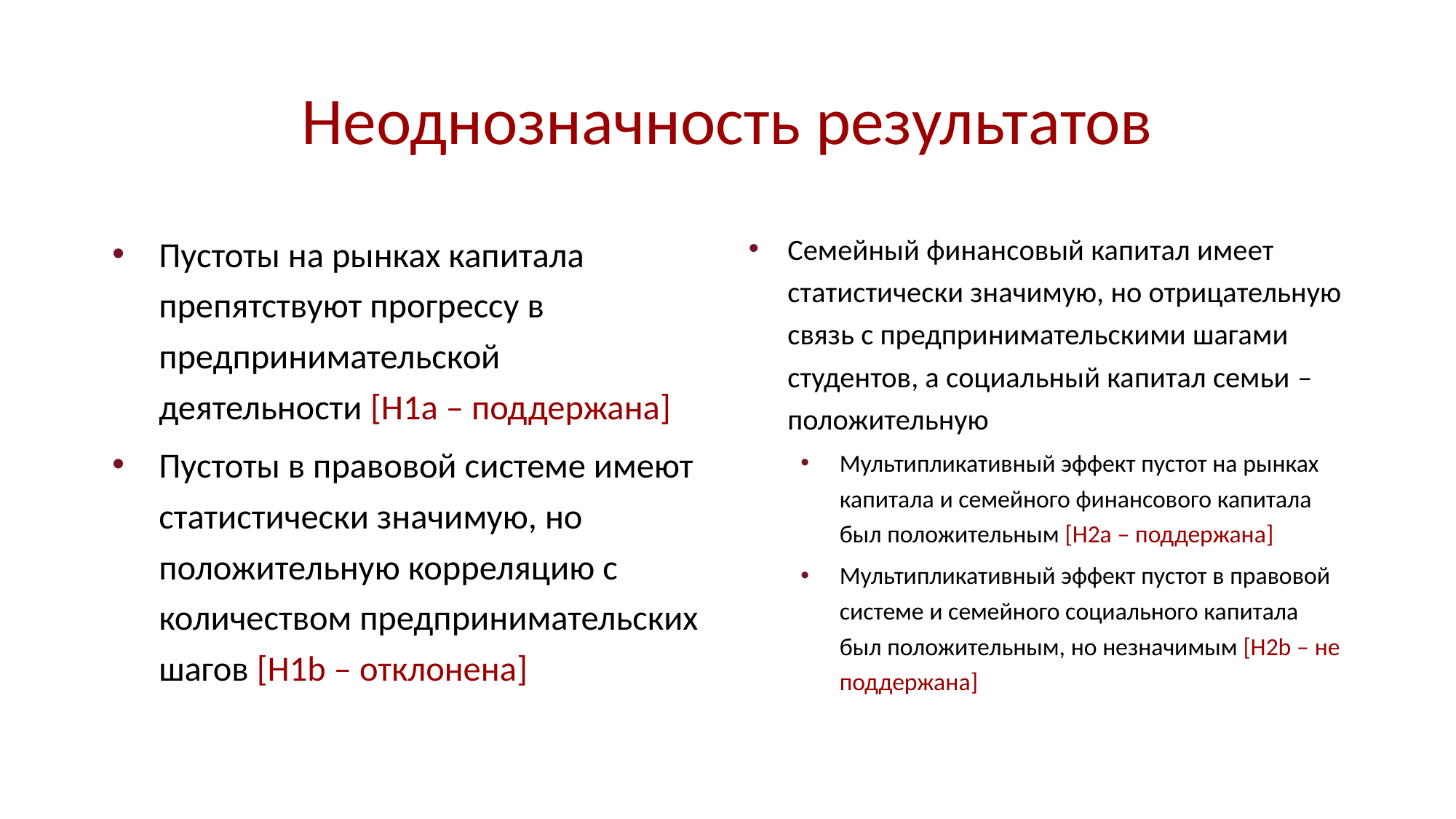

# Неоднозначность результатов
Пустоты на рынках капитала препятствуют прогрессу в предпринимательской деятельности [H1a – поддержана]
Пустоты в правовой системе имеют статистически значимую, но положительную корреляцию с количеством предпринимательских шагов [H1b – отклонена]

Семейный финансовый капитал имеет статистически значимую, но отрицательную связь с предпринимательскими шагами студентов, а социальный капитал семьи – положительную
Мультипликативный эффект пустот на рынках капитала и семейного финансового капитала был положительным [H2a – поддержана]
Мультипликативный эффект пустот в правовой системе и семейного социального капитала был положительным, но незначимым [H2b – не поддержана]